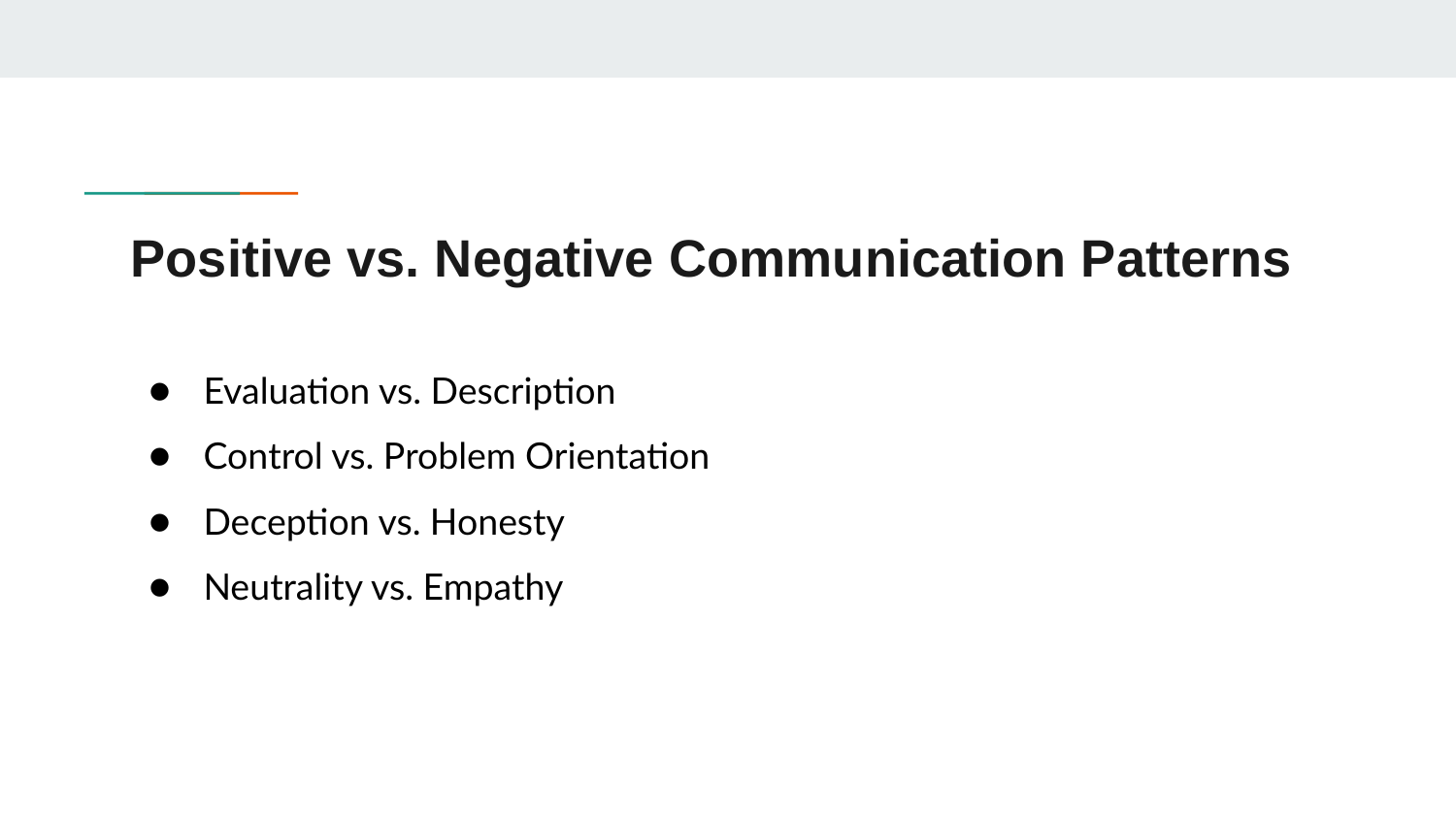

# Positive vs. Negative Communication Patterns
Evaluation vs. Description
Control vs. Problem Orientation
Deception vs. Honesty
Neutrality vs. Empathy